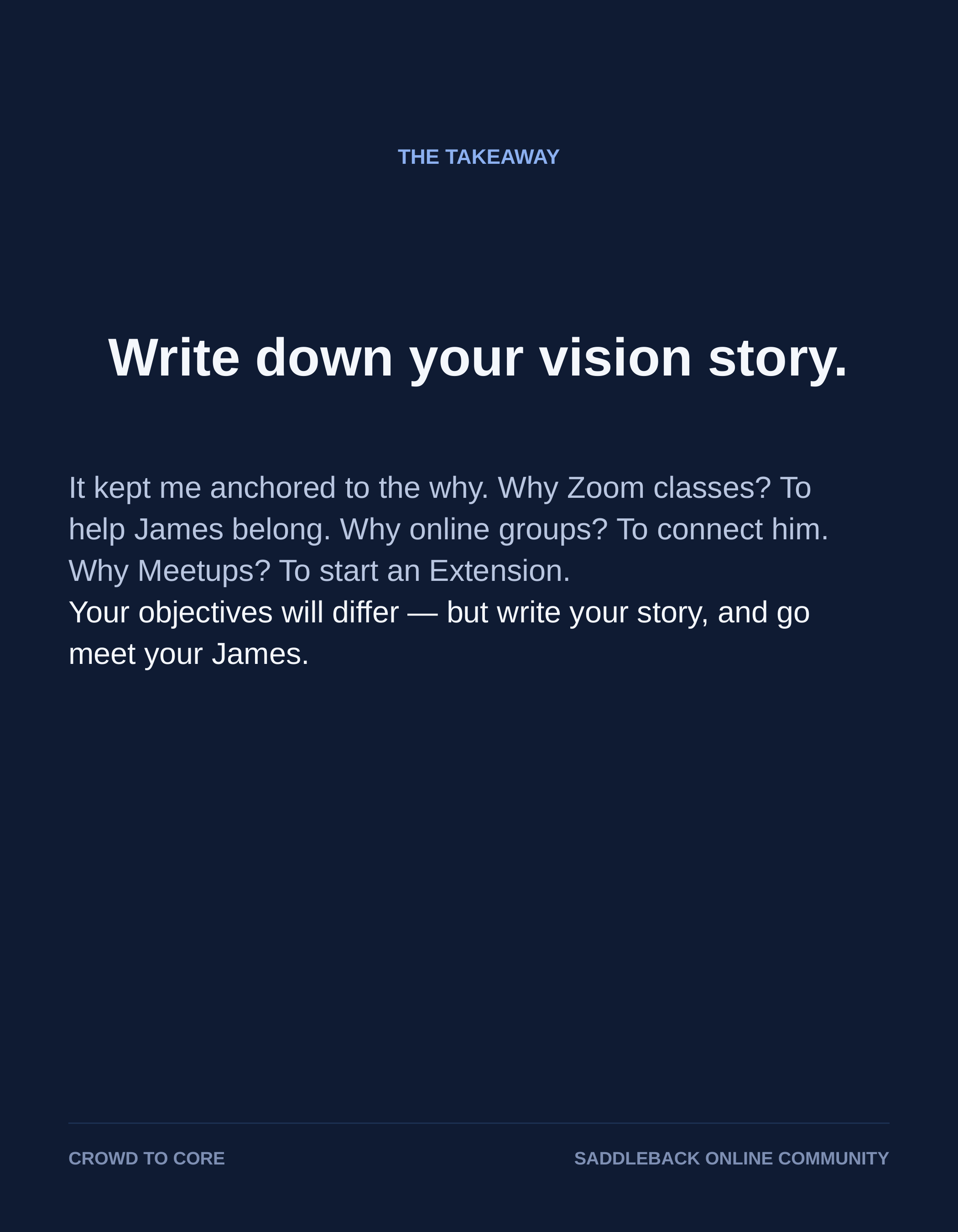

THE TAKEAWAY
Write down your vision story.
It kept me anchored to the why. Why Zoom classes? To help James belong. Why online groups? To connect him. Why Meetups? To start an Extension.
Your objectives will differ — but write your story, and go meet your James.

CROWD TO CORE
SADDLEBACK ONLINE COMMUNITY